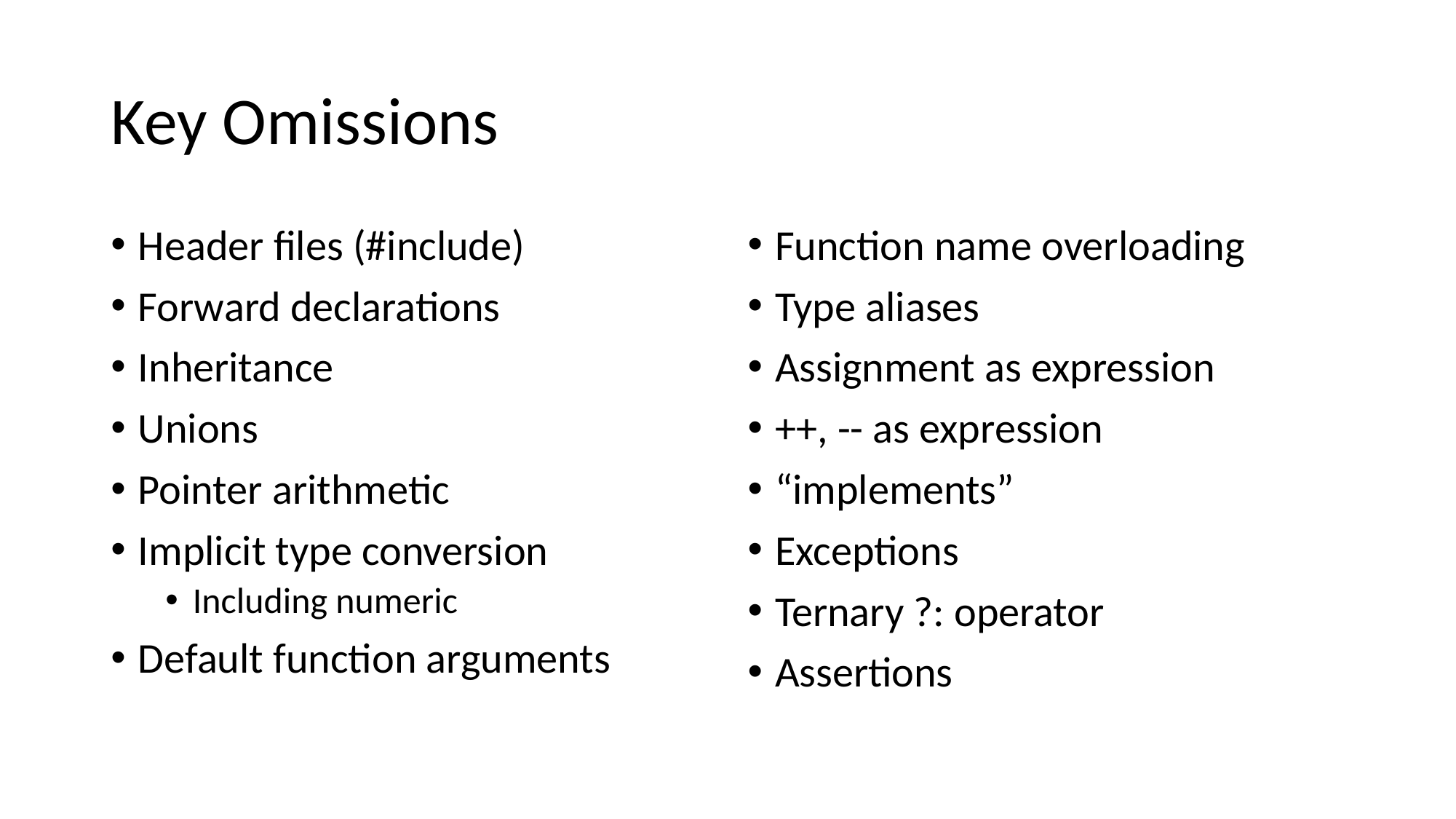

# Key Omissions
Header files (#include)
Forward declarations
Inheritance
Unions
Pointer arithmetic
Implicit type conversion
Including numeric
Default function arguments
Function name overloading
Type aliases
Assignment as expression
++, -- as expression
“implements”
Exceptions
Ternary ?: operator
Assertions